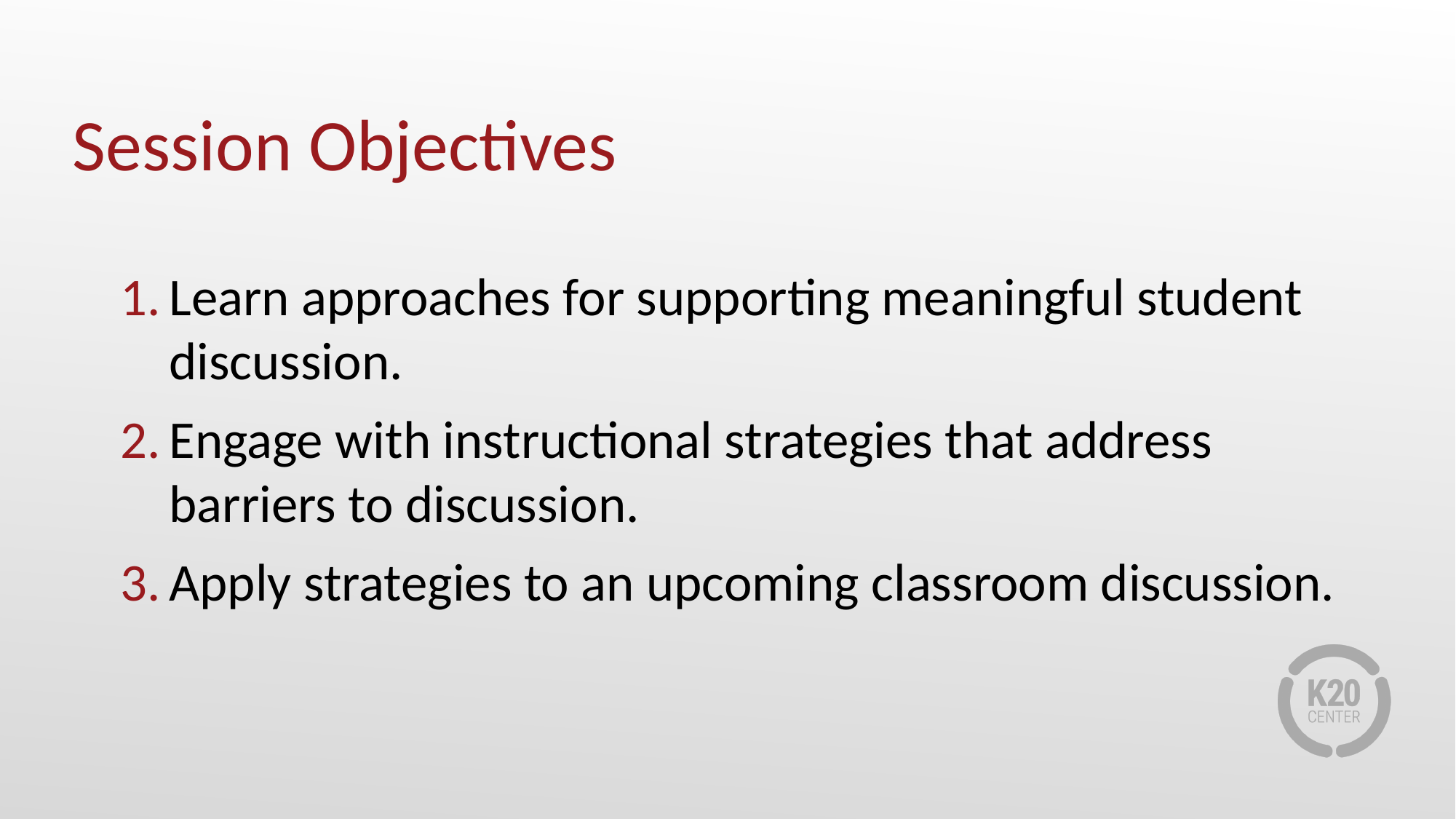

# Session Objectives
Learn approaches for supporting meaningful student discussion.
Engage with instructional strategies that address barriers to discussion.
Apply strategies to an upcoming classroom discussion.